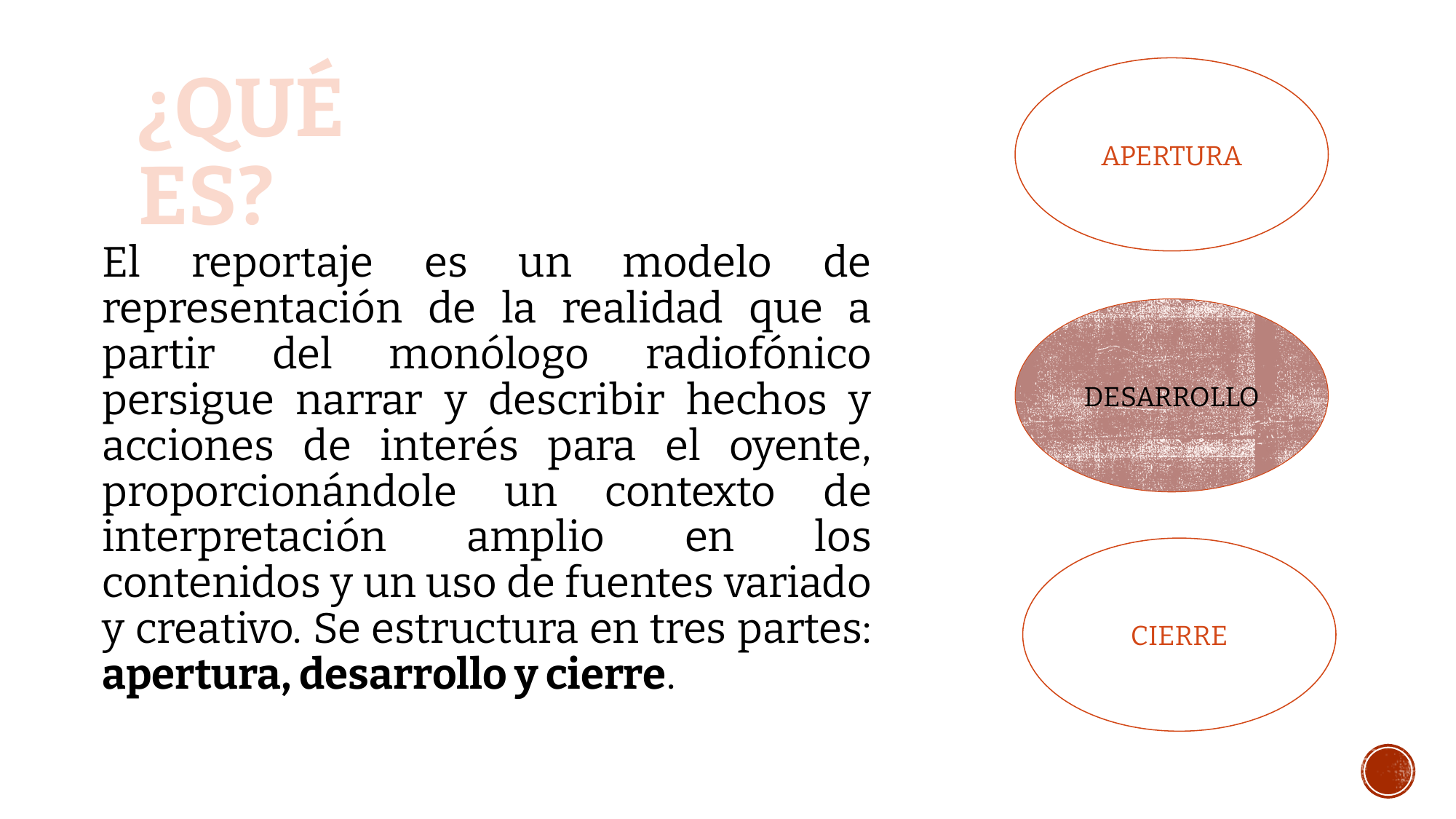

# ¿QUÉ ES?
APERTURA
El reportaje es un modelo de representación de la realidad que a partir del monólogo radiofónico persigue narrar y describir hechos y acciones de interés para el oyente, proporcionándole un contexto de interpretación amplio en los contenidos y un uso de fuentes variado y creativo. Se estructura en tres partes: apertura, desarrollo y cierre.

DESARROLLO
CIERRE